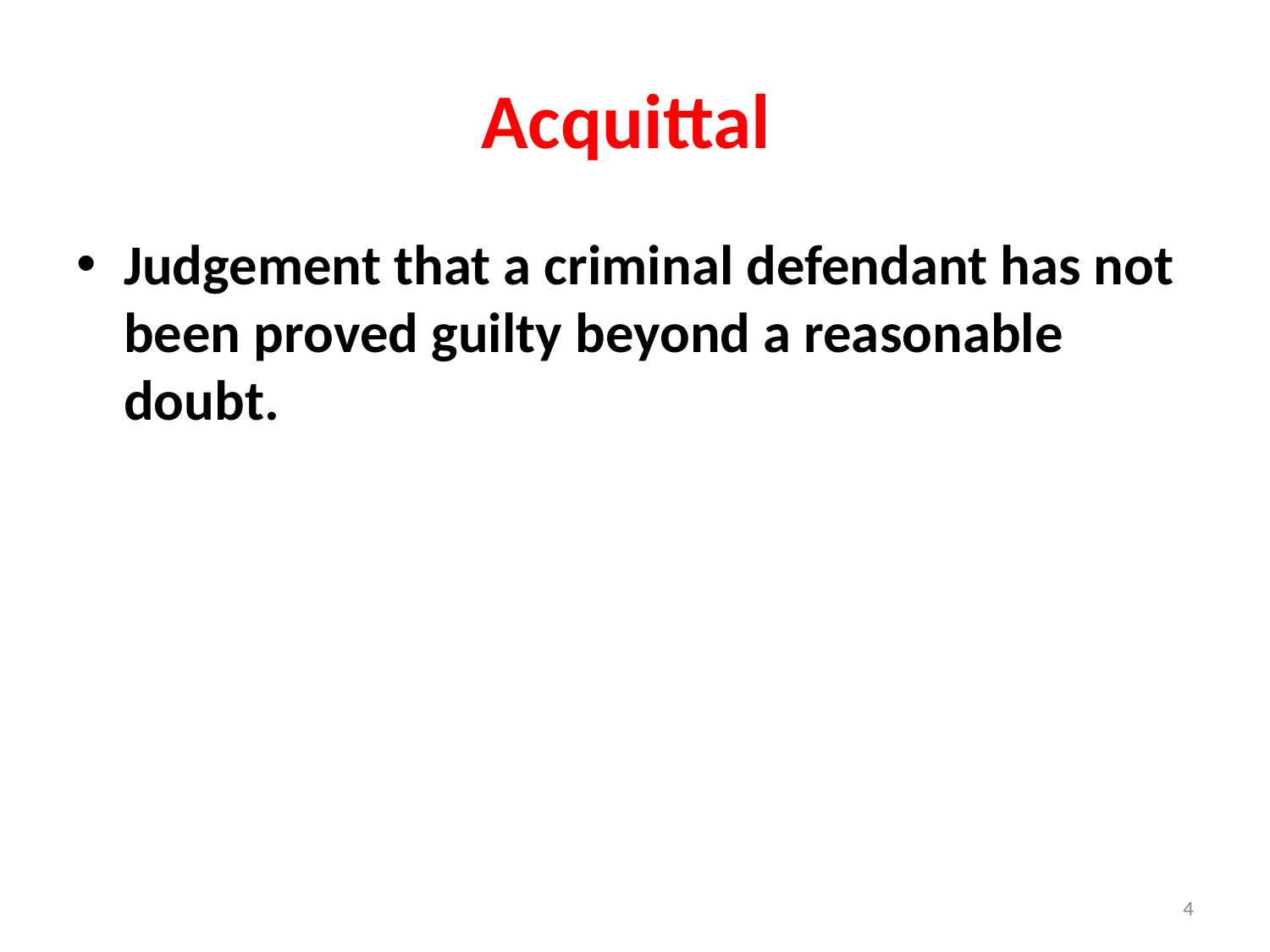

# Acquittal
Judgement that a criminal defendant has not been proved guilty beyond a reasonable doubt.

4